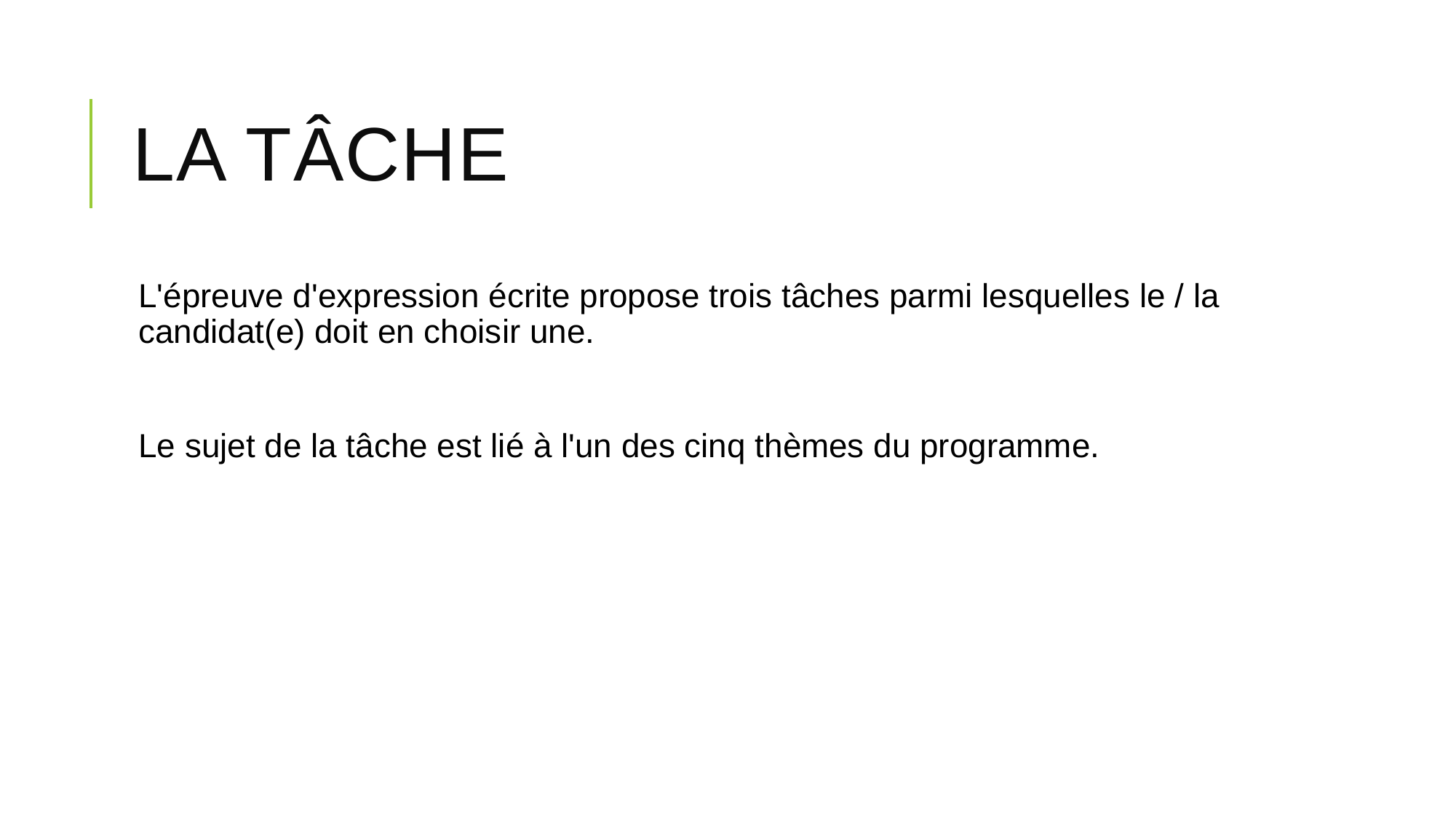

# La tâche
L'épreuve d'expression écrite propose trois tâches parmi lesquelles le / la candidat(e) doit en choisir une.

Le sujet de la tâche est lié à l'un des cinq thèmes du programme.